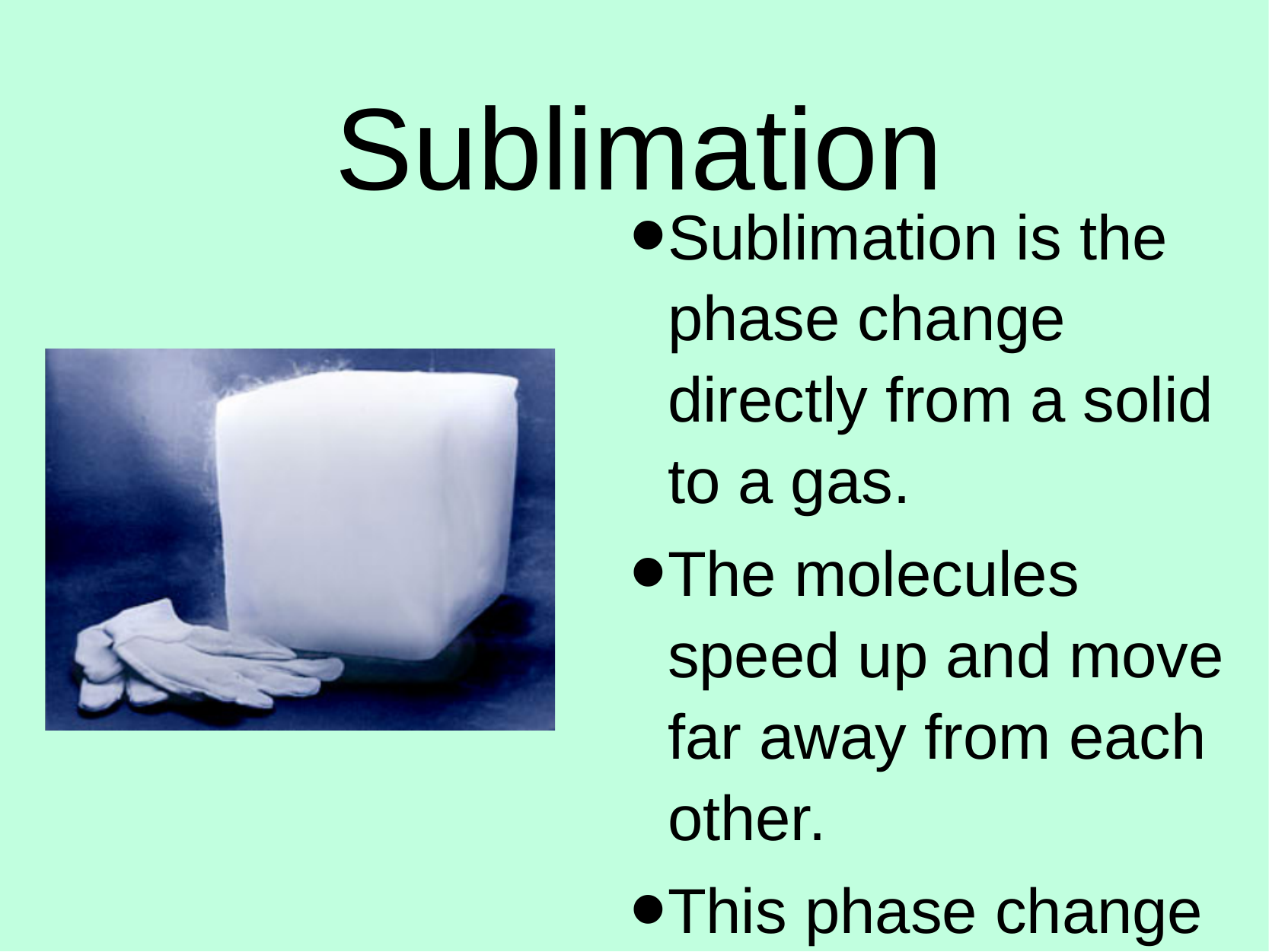

# Sublimation
Sublimation is the phase change directly from a solid to a gas.
The molecules speed up and move far away from each other.
This phase change is very rare.